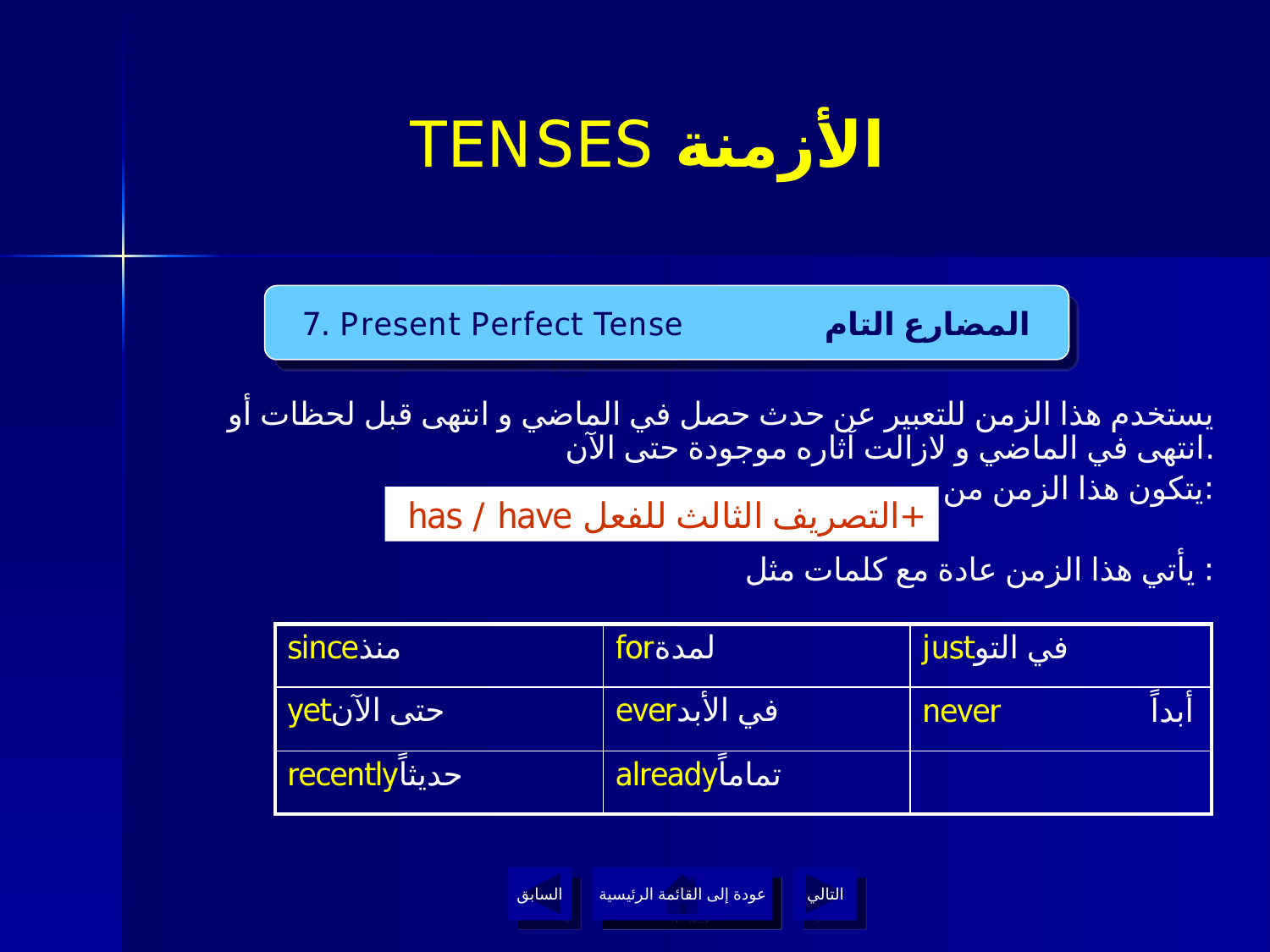

# TENSES الأزمنة
7. Present Perfect Tense               المضارع التام
4. Present Continuous Tense                      المضارع المستمر
يستخدم هذا الزمن للتعبير عن حدث حصل في الماضي و انتهى قبل لحظات أو انتهى في الماضي و لازالت آثاره موجودة حتى الآن.
يتكون هذا الزمن من:

يأتي هذا الزمن عادة مع كلمات مثل :

I
I
 has / have التصريف الثالث للفعل+
| sinceمنذ | forلمدة | justفي التو |
| --- | --- | --- |
| yetحتى الآن | everفي الأبد | never أبداً |
| recentlyحديثاً | alreadyتماماً |  |
السابق
عودة إلى القائمة الرئيسية
التالي
عودة إلى القائمة الرئيسية